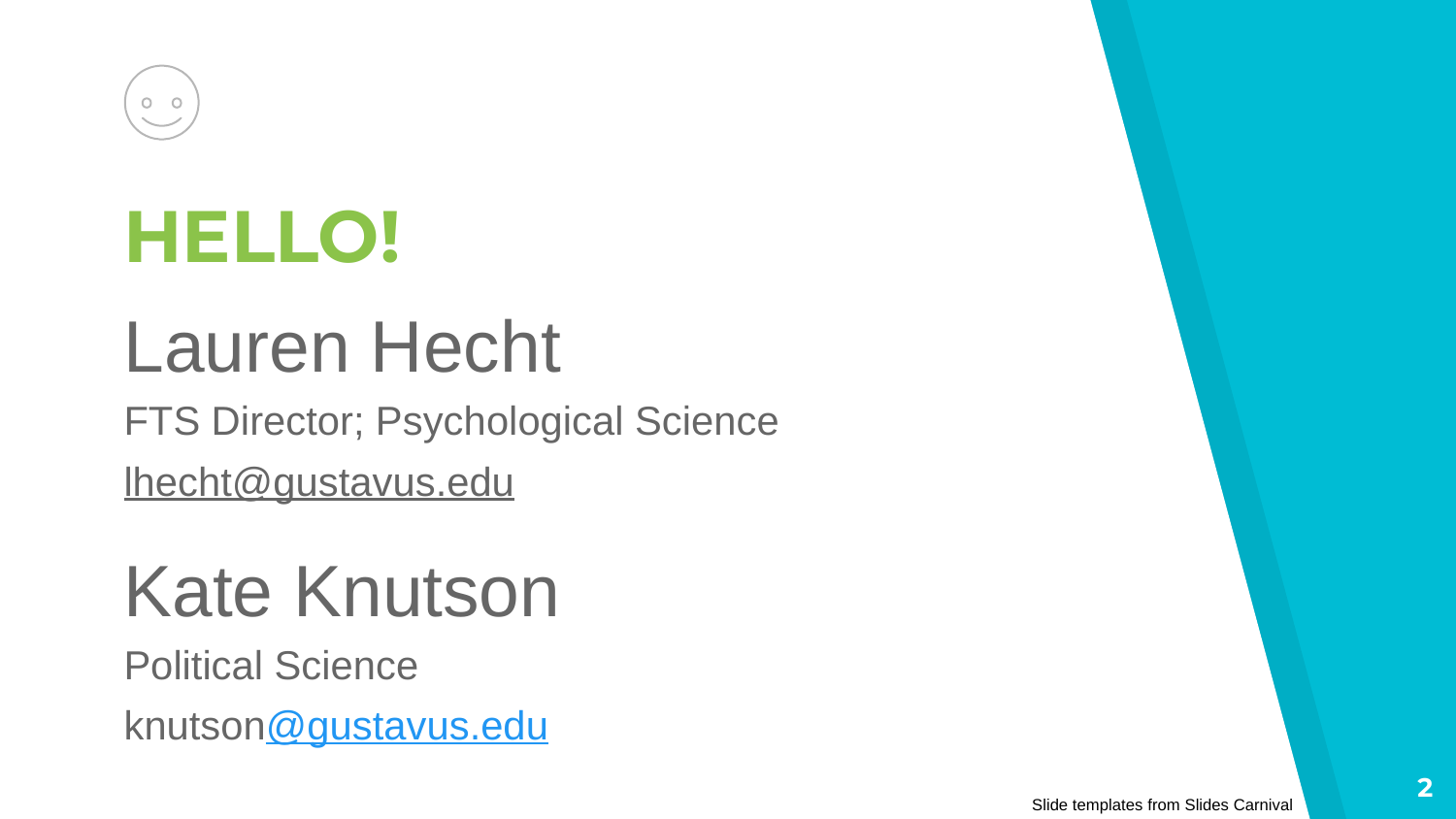

HELLO!
Lauren Hecht
FTS Director; Psychological Science
lhecht@gustavus.edu
Kate Knutson
Political Science
knutson@gustavus.edu
2
Slide templates from Slides Carnival